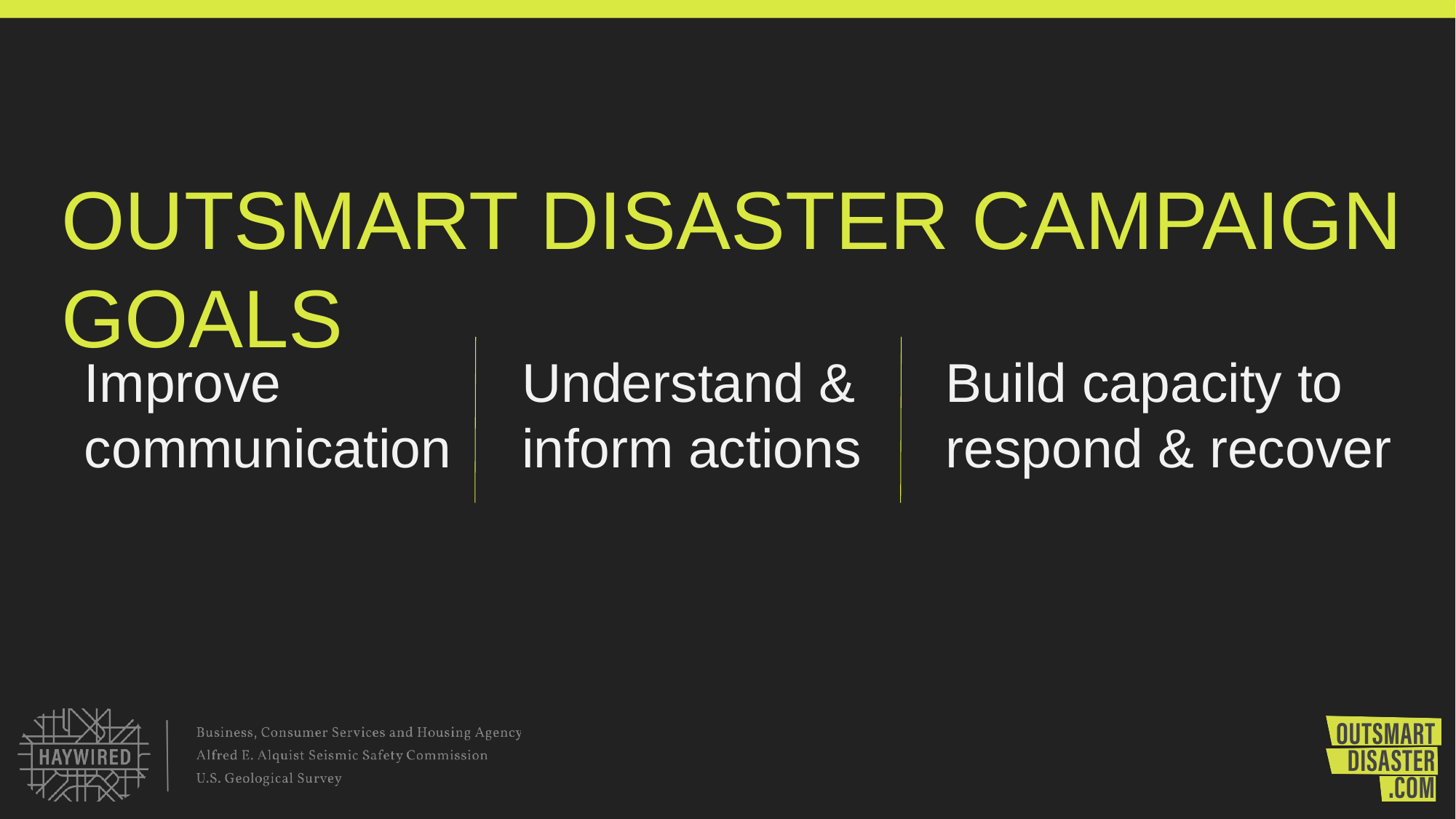

OUTSMART DISASTER CAMPAIGN GOALS
Understand & inform actions
Improve communication
Build capacity to respond & recover